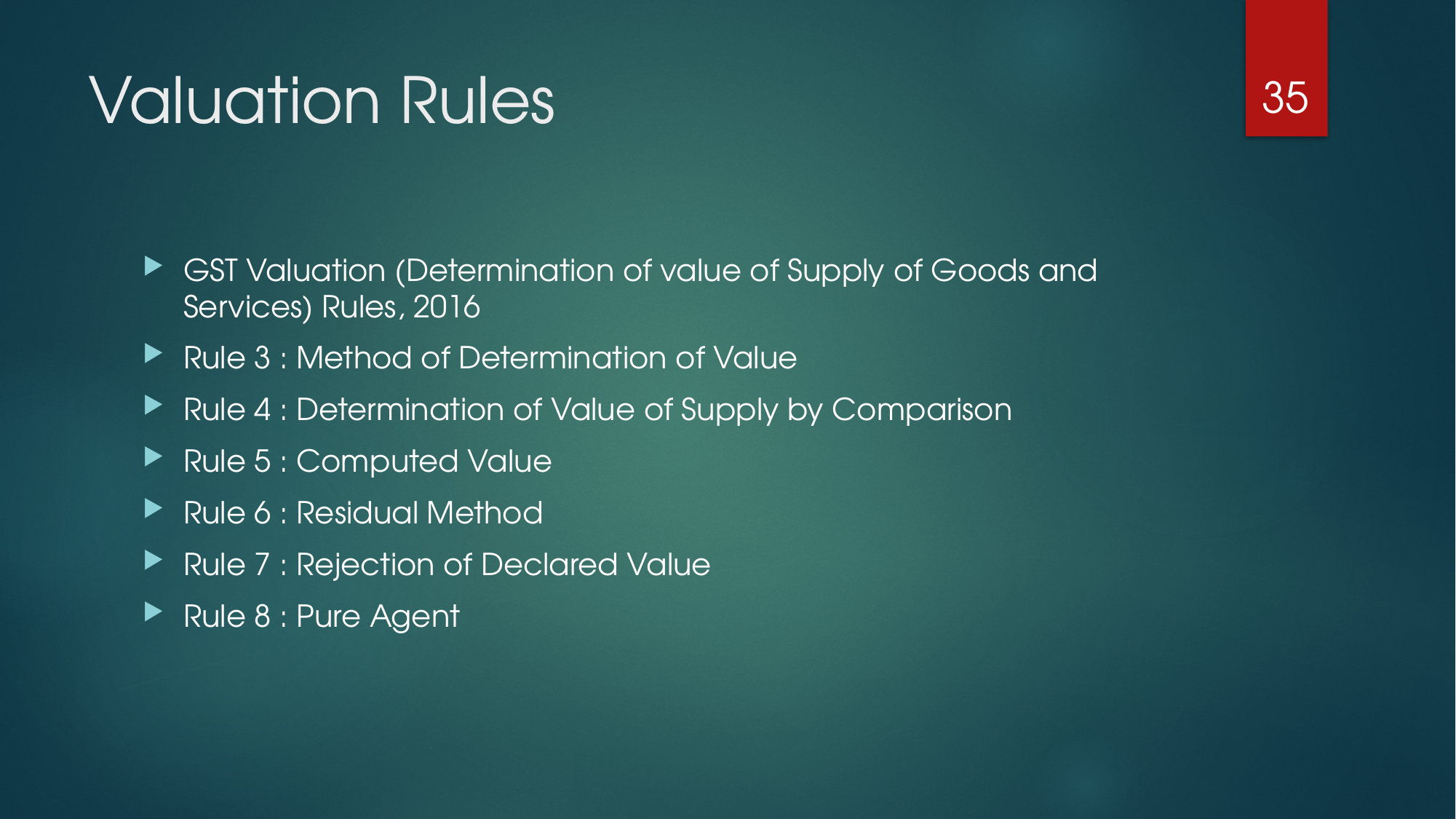

35
# Valuation Rules
GST Valuation (Determination of value of Supply of Goods and Services) Rules, 2016
Rule 3 : Method of Determination of Value
Rule 4 : Determination of Value of Supply by Comparison
Rule 5 : Computed Value
Rule 6 : Residual Method
Rule 7 : Rejection of Declared Value
Rule 8 : Pure Agent